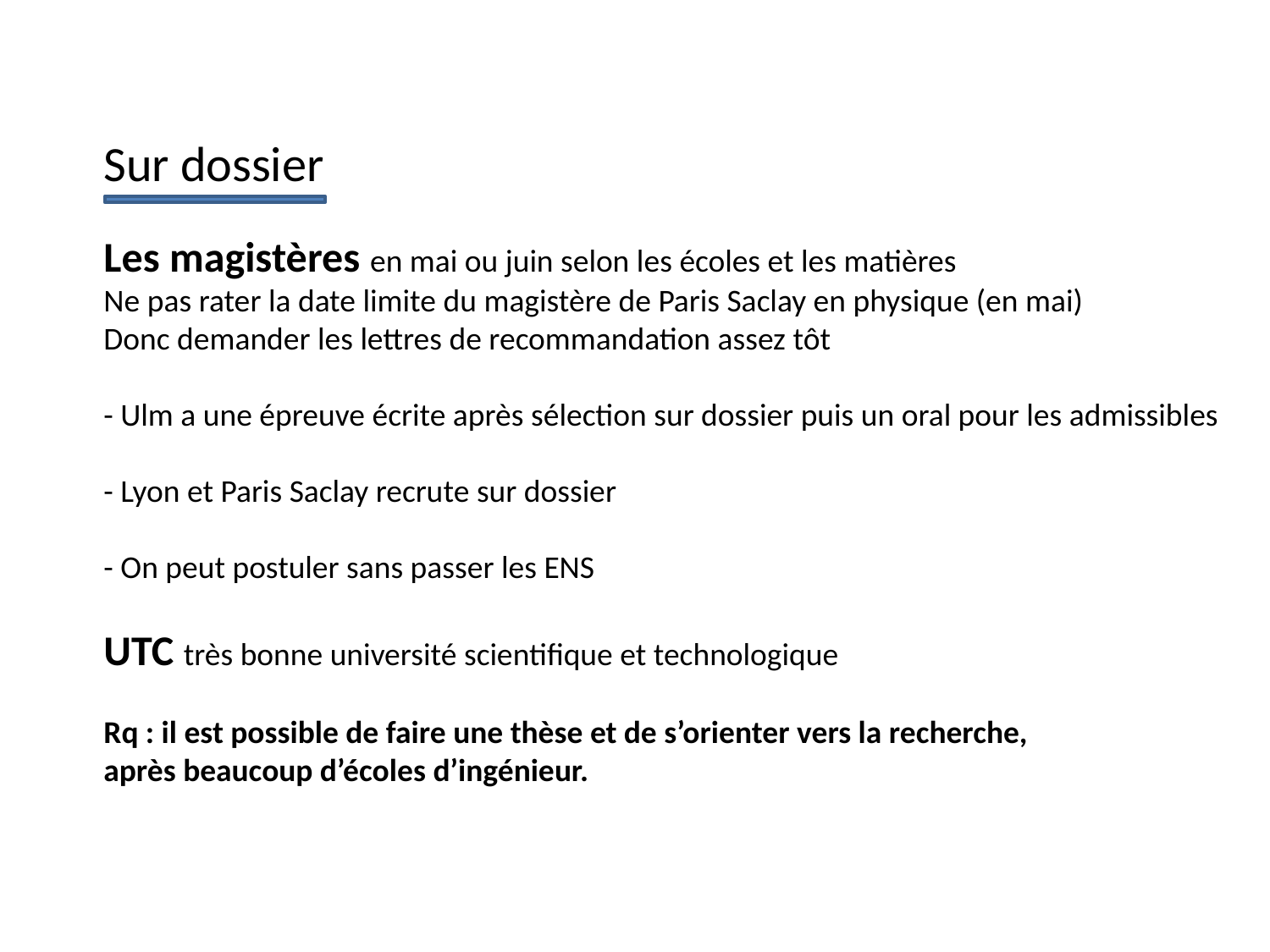

Sur dossier

Les magistères en mai ou juin selon les écoles et les matières
Ne pas rater la date limite du magistère de Paris Saclay en physique (en mai)
Donc demander les lettres de recommandation assez tôt

- Ulm a une épreuve écrite après sélection sur dossier puis un oral pour les admissibles

- Lyon et Paris Saclay recrute sur dossier

- On peut postuler sans passer les ENS

UTC très bonne université scientifique et technologique

Rq : il est possible de faire une thèse et de s’orienter vers la recherche,
après beaucoup d’écoles d’ingénieur.